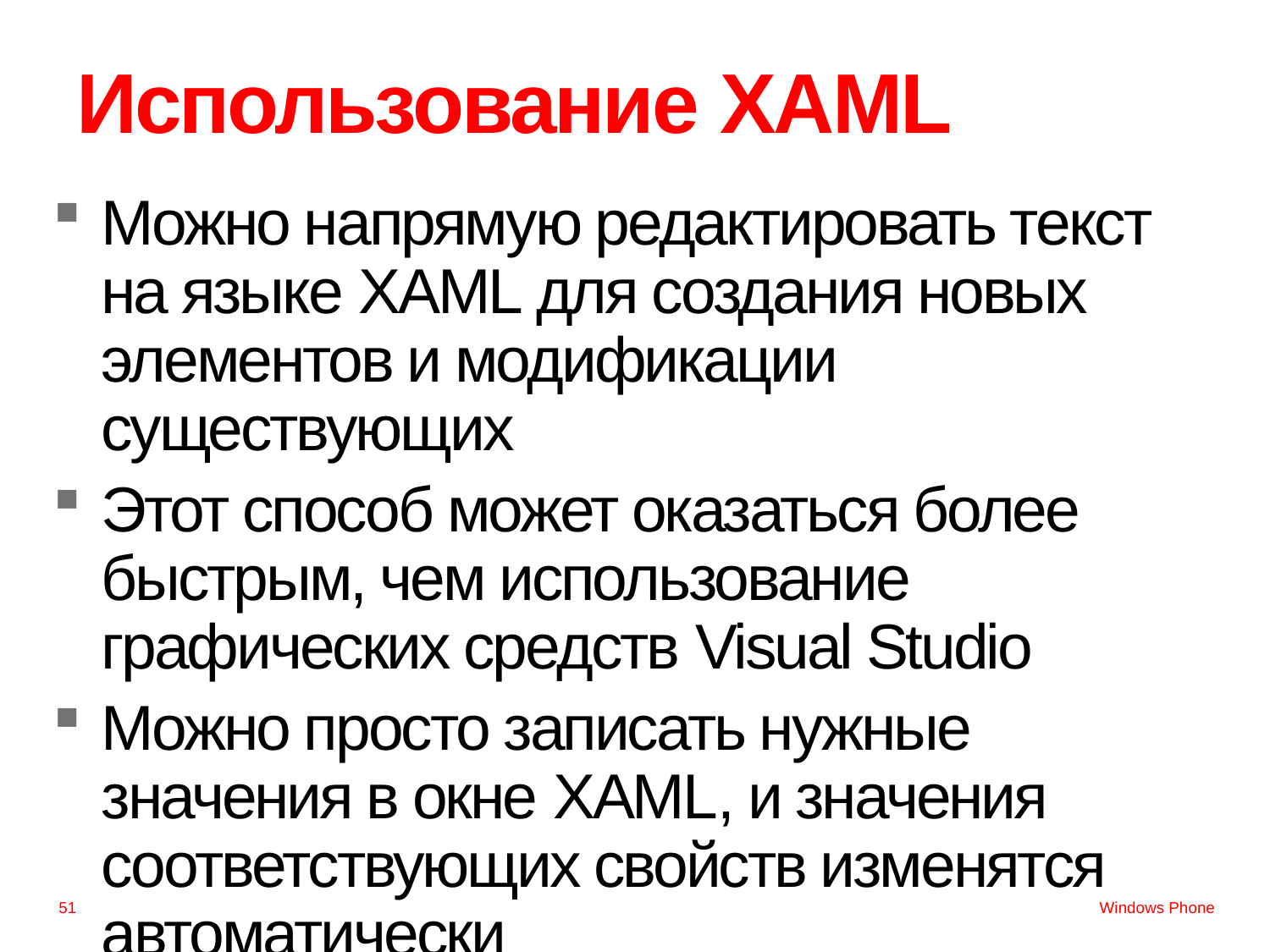

# Использование XAML
Можно напрямую редактировать текст
на языке XAML для создания новых элементов и модификации существующих
Этот способ может оказаться более быстрым, чем использование графических средств Visual Studio
Можно просто записать нужные значения в окне XAML, и значения соответствующих свойств изменятся автоматически
51